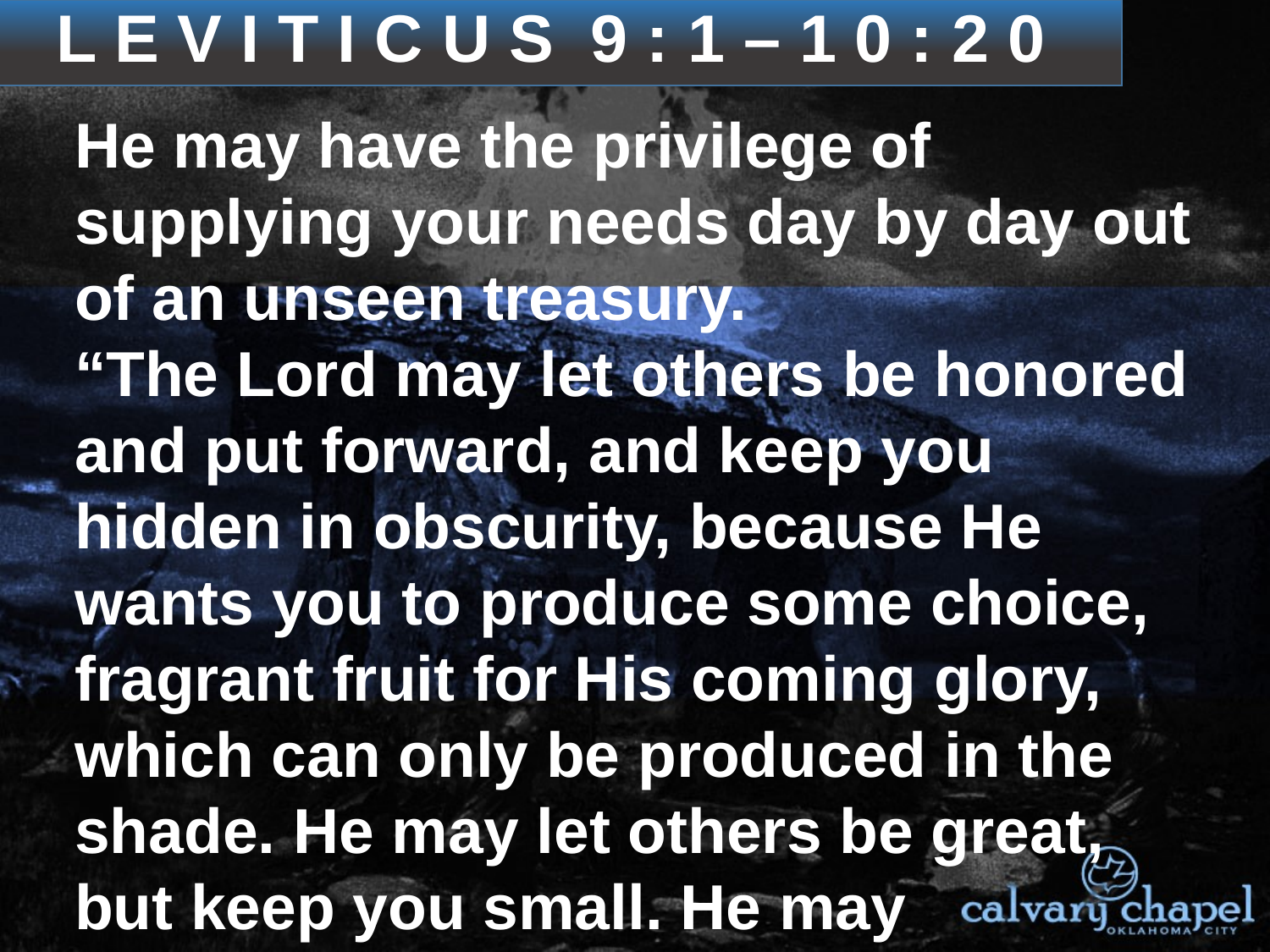

3 : 1 – 4 : 3 5
L E V I T I C U S  9 : 1 – 1 0 : 2 0
He may have the privilege of supplying your needs day by day out of an unseen treasury.
“The Lord may let others be honored and put forward, and keep you hidden in obscurity, because He wants you to produce some choice, fragrant fruit for His coming glory, which can only be produced in the shade. He may let others be great, but keep you small. He may